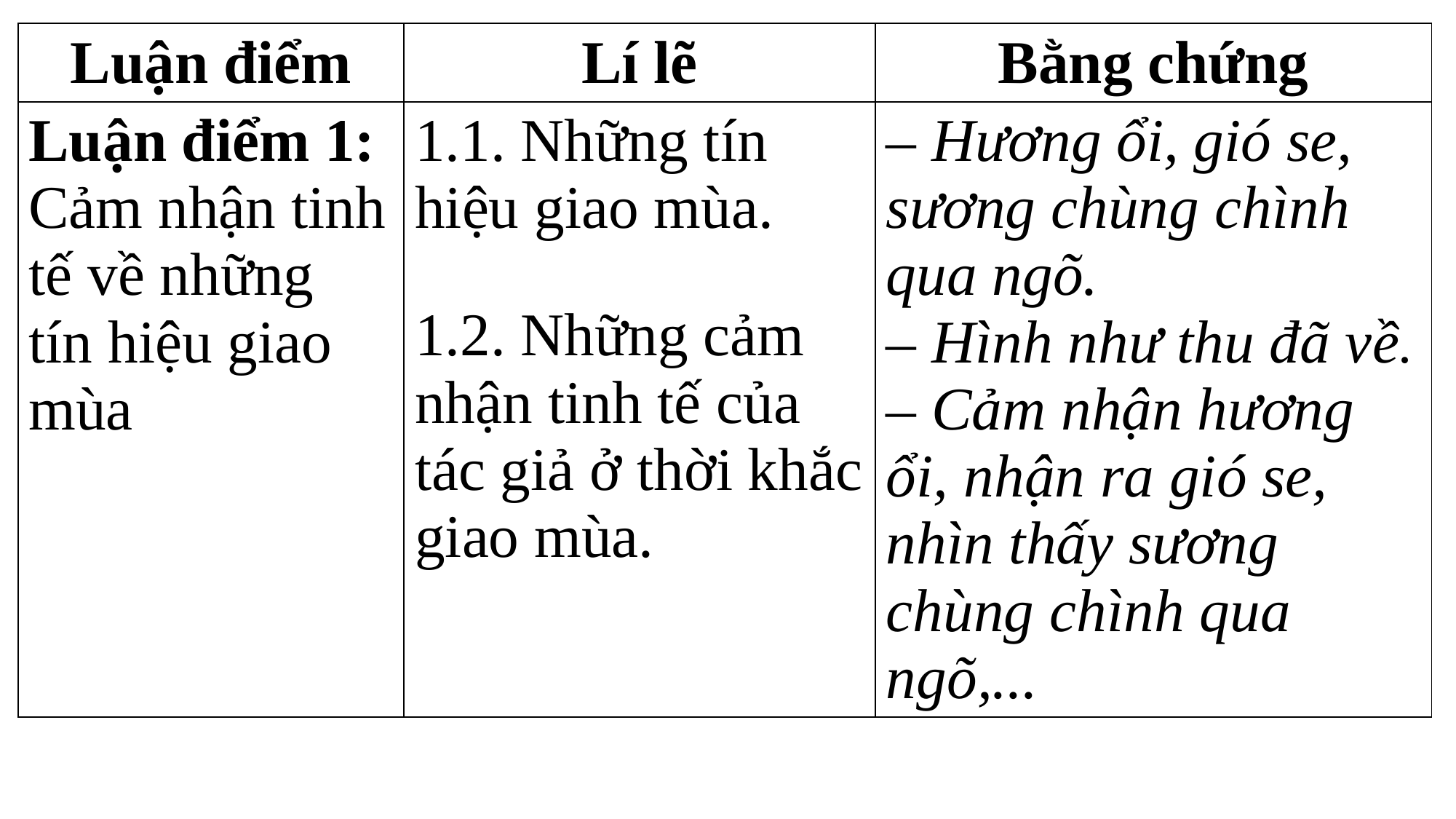

| Luận điểm | Lí lẽ | Bằng chứng |
| --- | --- | --- |
| Luận điểm 1: Cảm nhận tinh tế về những tín hiệu giao mùa | 1.1. Những tín hiệu giao mùa. 1.2. Những cảm nhận tinh tế của tác giả ở thời khắc giao mùa. | – Hương ổi, gió se, sương chùng chình qua ngõ. – Hình như thu đã về. – Cảm nhận hương ổi, nhận ra gió se, nhìn thấy sương chùng chình qua ngõ,... |